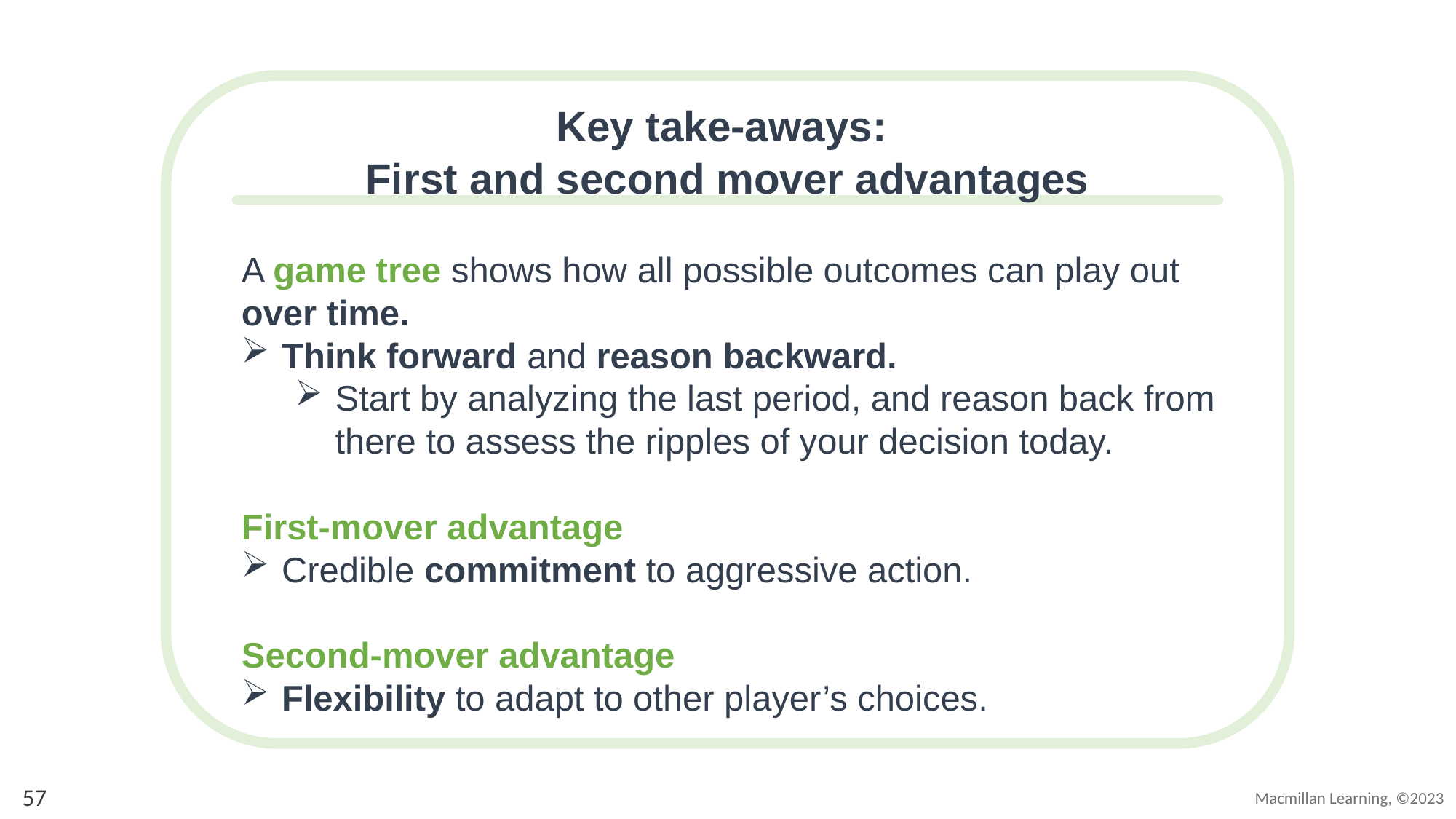

# Key take-aways: First and second mover advantages
A game tree shows how all possible outcomes can play out over time.
Think forward and reason backward.
Start by analyzing the last period, and reason back from there to assess the ripples of your decision today.

First-mover advantage
Credible commitment to aggressive action.

Second-mover advantage
Flexibility to adapt to other player’s choices.

57